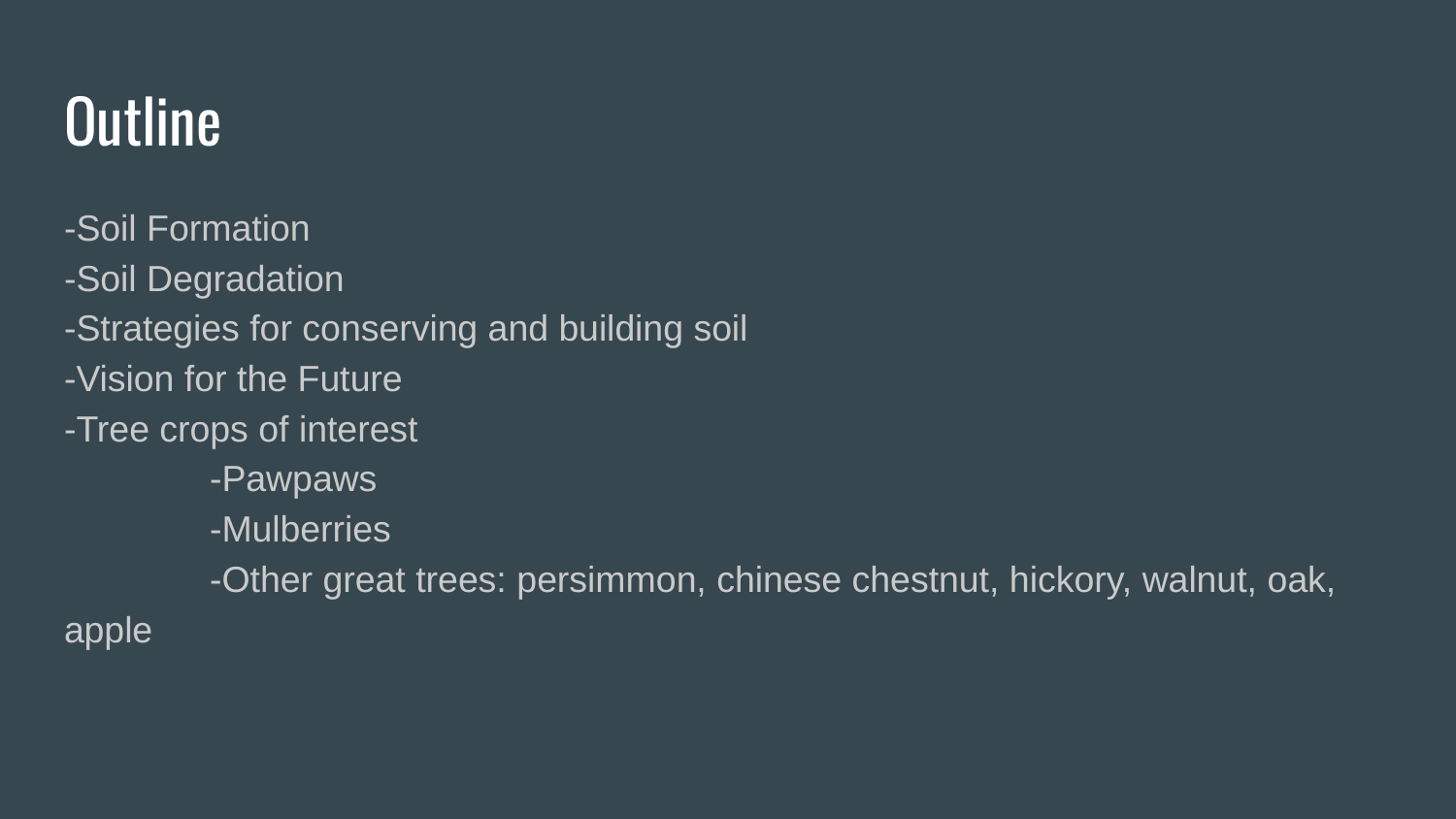

# Outline
-Soil Formation
-Soil Degradation
-Strategies for conserving and building soil
-Vision for the Future
-Tree crops of interest
	-Pawpaws
	-Mulberries
	-Other great trees: persimmon, chinese chestnut, hickory, walnut, oak, apple